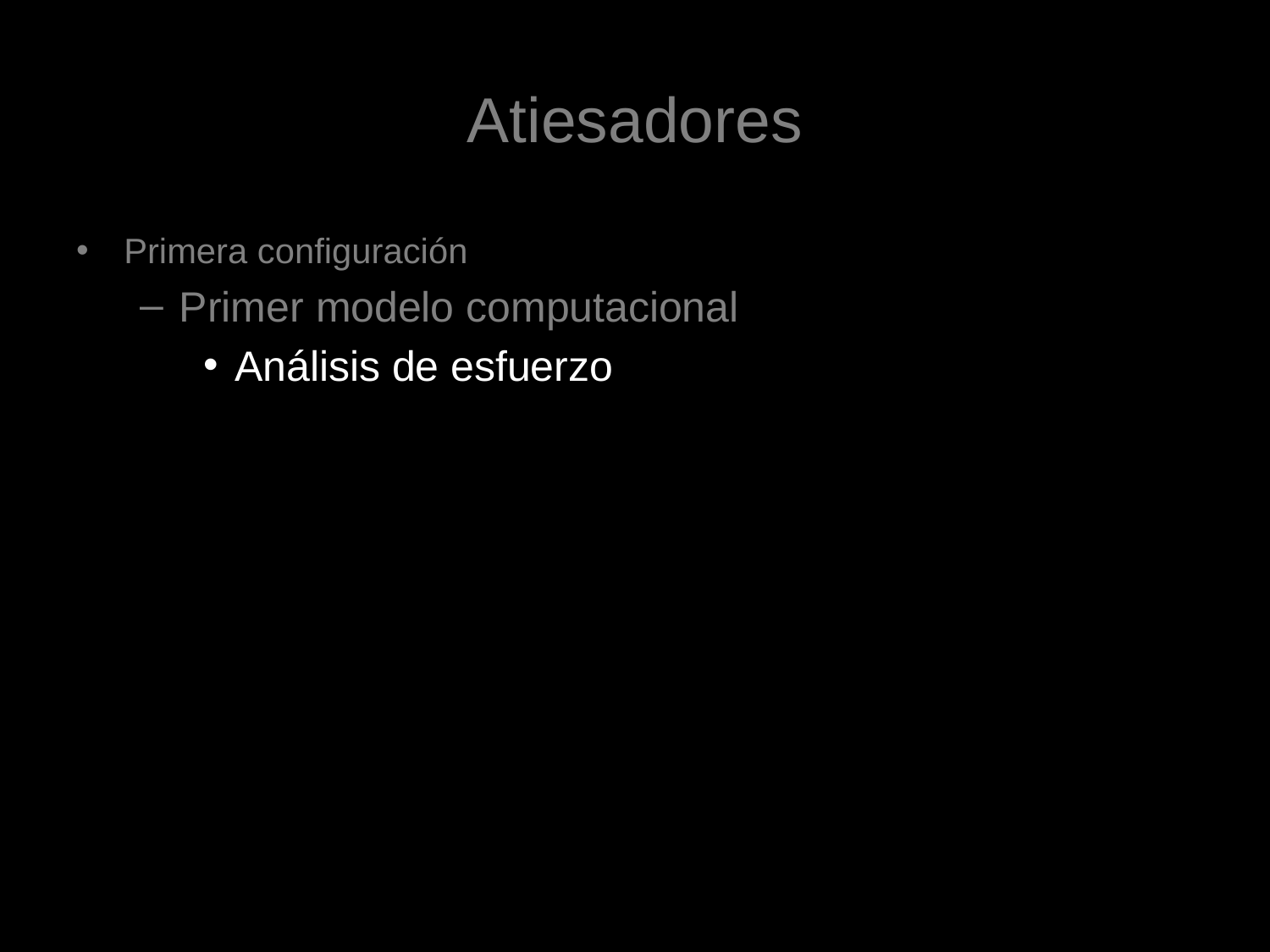

# Atiesadores
Primera configuración
Primer modelo computacional
Análisis de esfuerzo